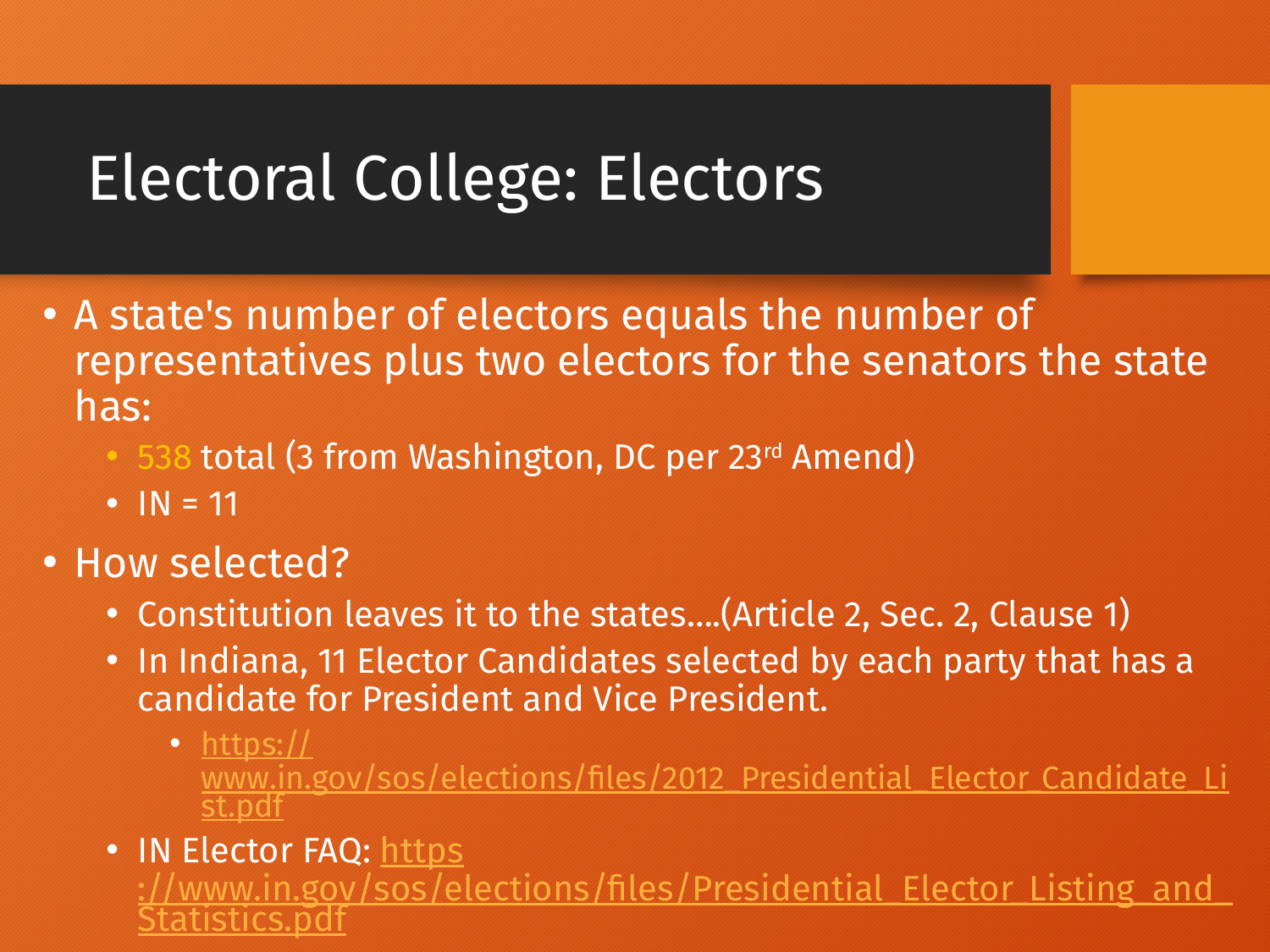

# Electoral College: Electors
A state's number of electors equals the number of representatives plus two electors for the senators the state has:
538 total (3 from Washington, DC per 23rd Amend)
IN = 11
How selected?
Constitution leaves it to the states….(Article 2, Sec. 2, Clause 1)
In Indiana, 11 Elector Candidates selected by each party that has a candidate for President and Vice President.
https://www.in.gov/sos/elections/files/2012_Presidential_Elector_Candidate_List.pdf
IN Elector FAQ: https://www.in.gov/sos/elections/files/Presidential_Elector_Listing_and_Statistics.pdf